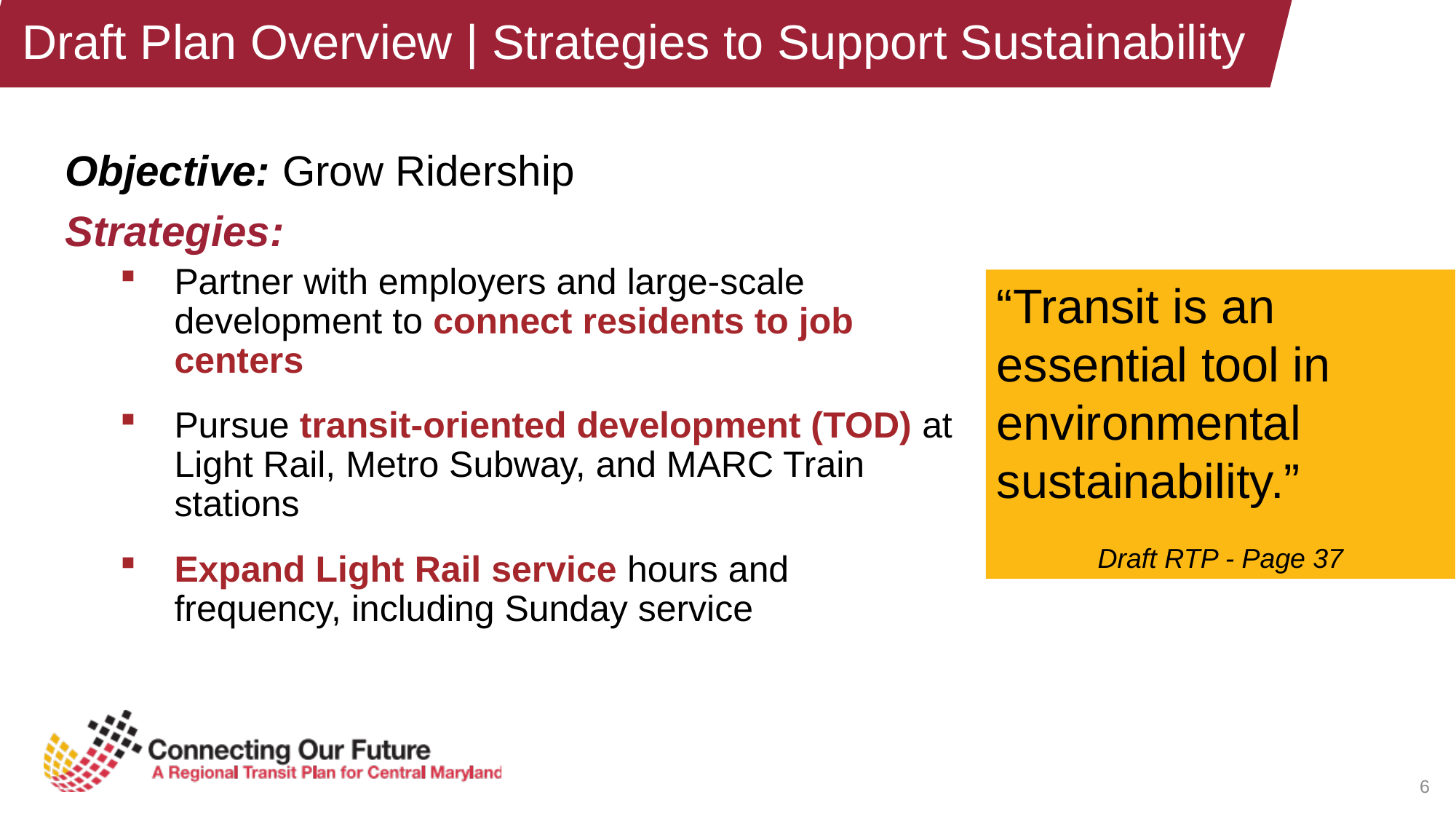

# Draft Plan Overview | Strategies to Support Sustainability
Objective: Grow Ridership
Strategies:
Partner with employers and large-scale development to connect residents to job centers
Pursue transit-oriented development (TOD) at Light Rail, Metro Subway, and MARC Train stations
Expand Light Rail service hours and frequency, including Sunday service
“Transit is an essential tool in environmental sustainability.”

Draft RTP - Page 37
6